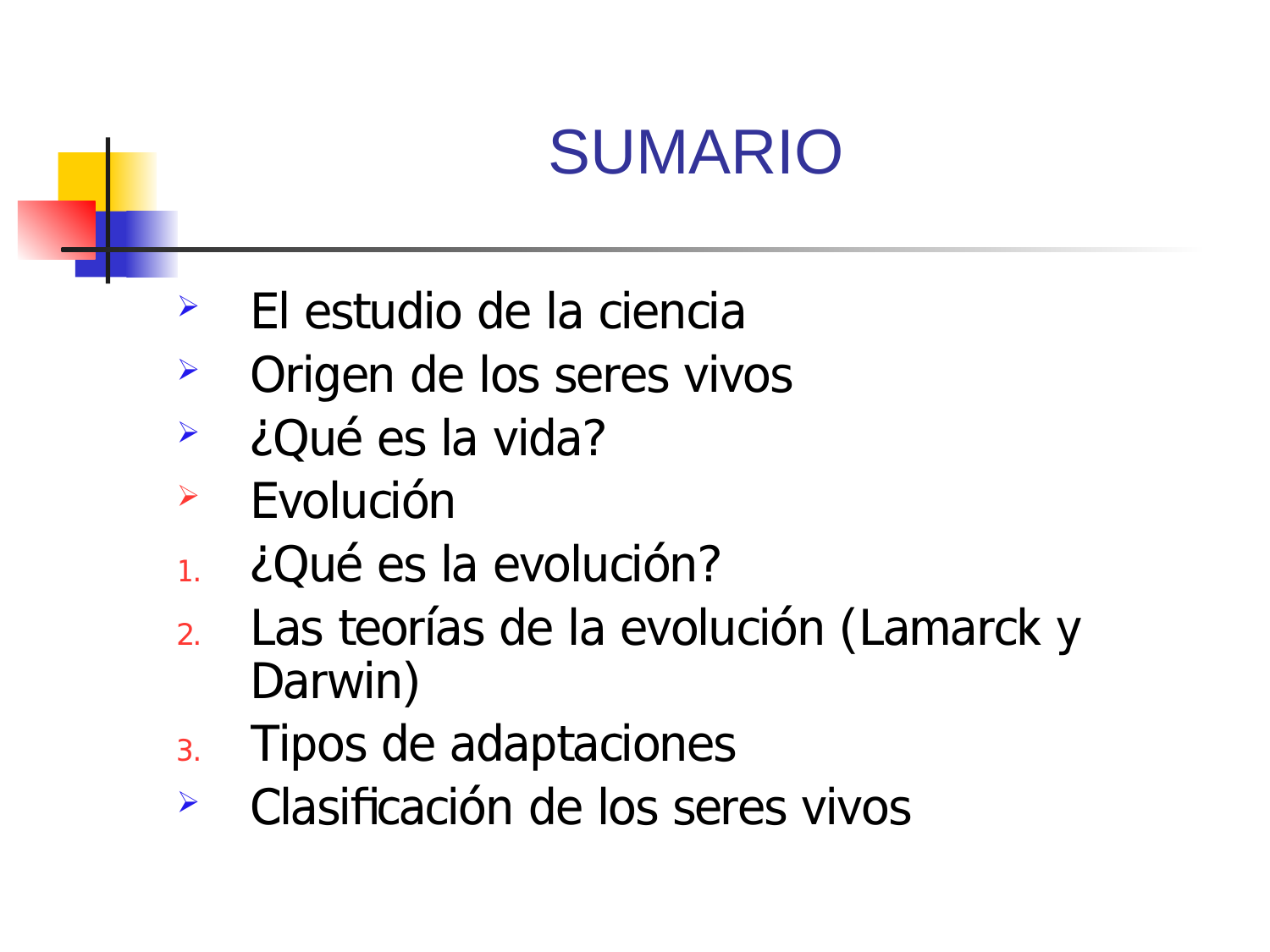

# SUMARIO
El estudio de la ciencia
Origen de los seres vivos
¿Qué es la vida?
Evolución
¿Qué es la evolución?
Las teorías de la evolución (Lamarck y Darwin)
Tipos de adaptaciones
Clasificación de los seres vivos